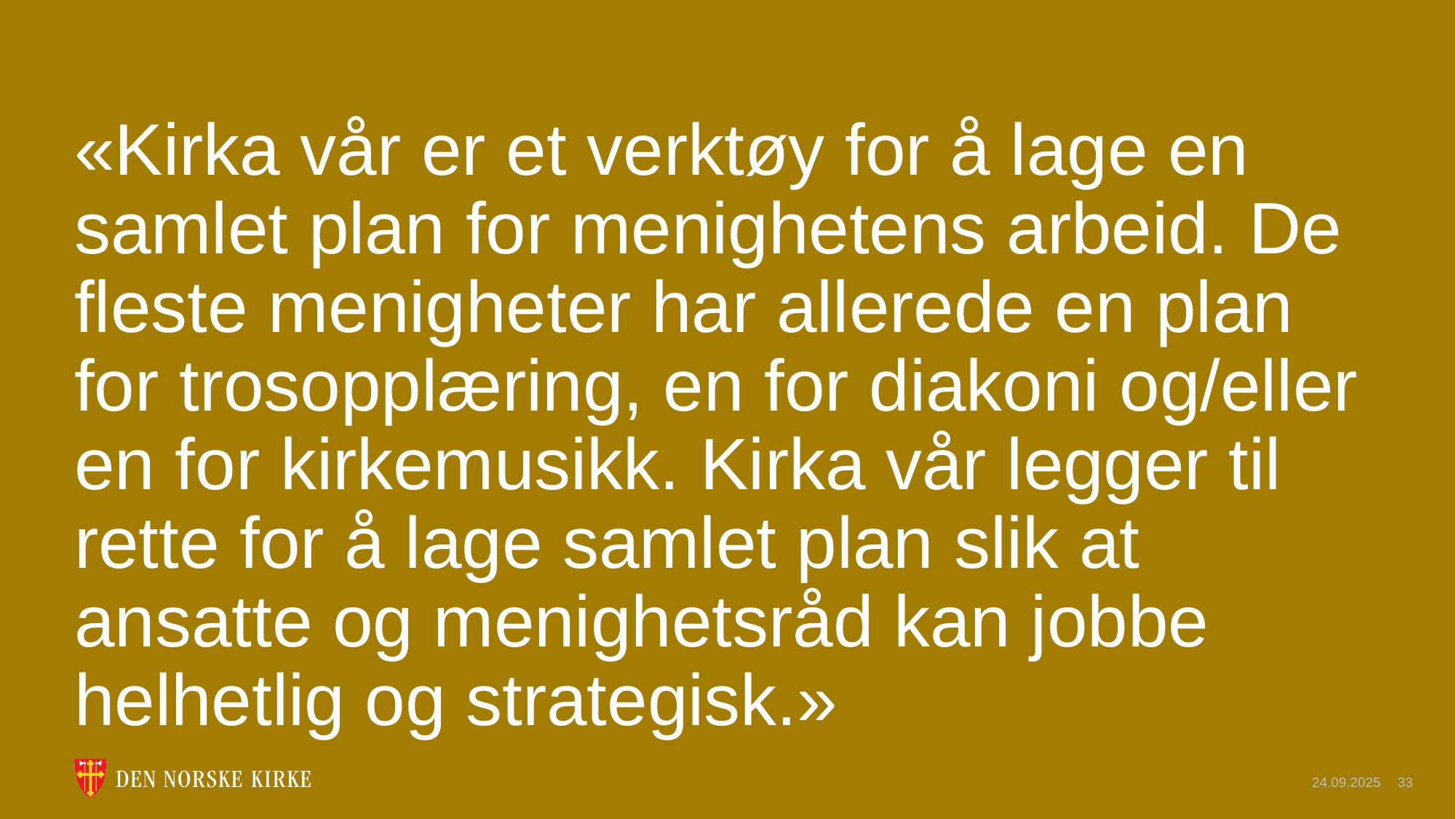

# «Kirka vår er et verktøy for å lage en samlet plan for menighetens arbeid. De fleste menigheter har allerede en plan for trosopplæring, en for diakoni og/eller en for kirkemusikk. Kirka vår legger til rette for å lage samlet plan slik at ansatte og menighetsråd kan jobbe helhetlig og strategisk.»
24.09.2025
33